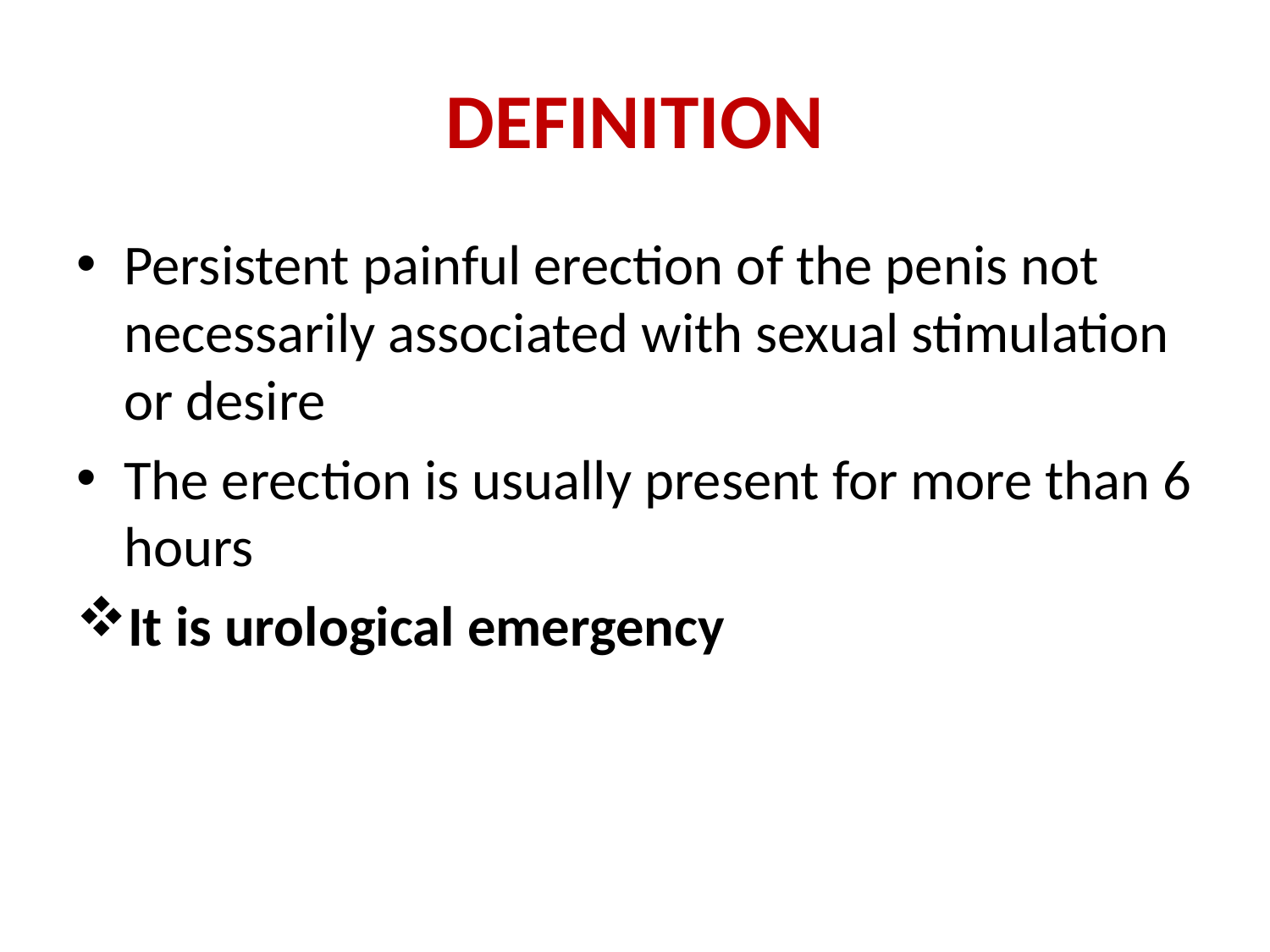

# DEFINITION
Persistent painful erection of the penis not necessarily associated with sexual stimulation or desire
The erection is usually present for more than 6 hours
It is urological emergency